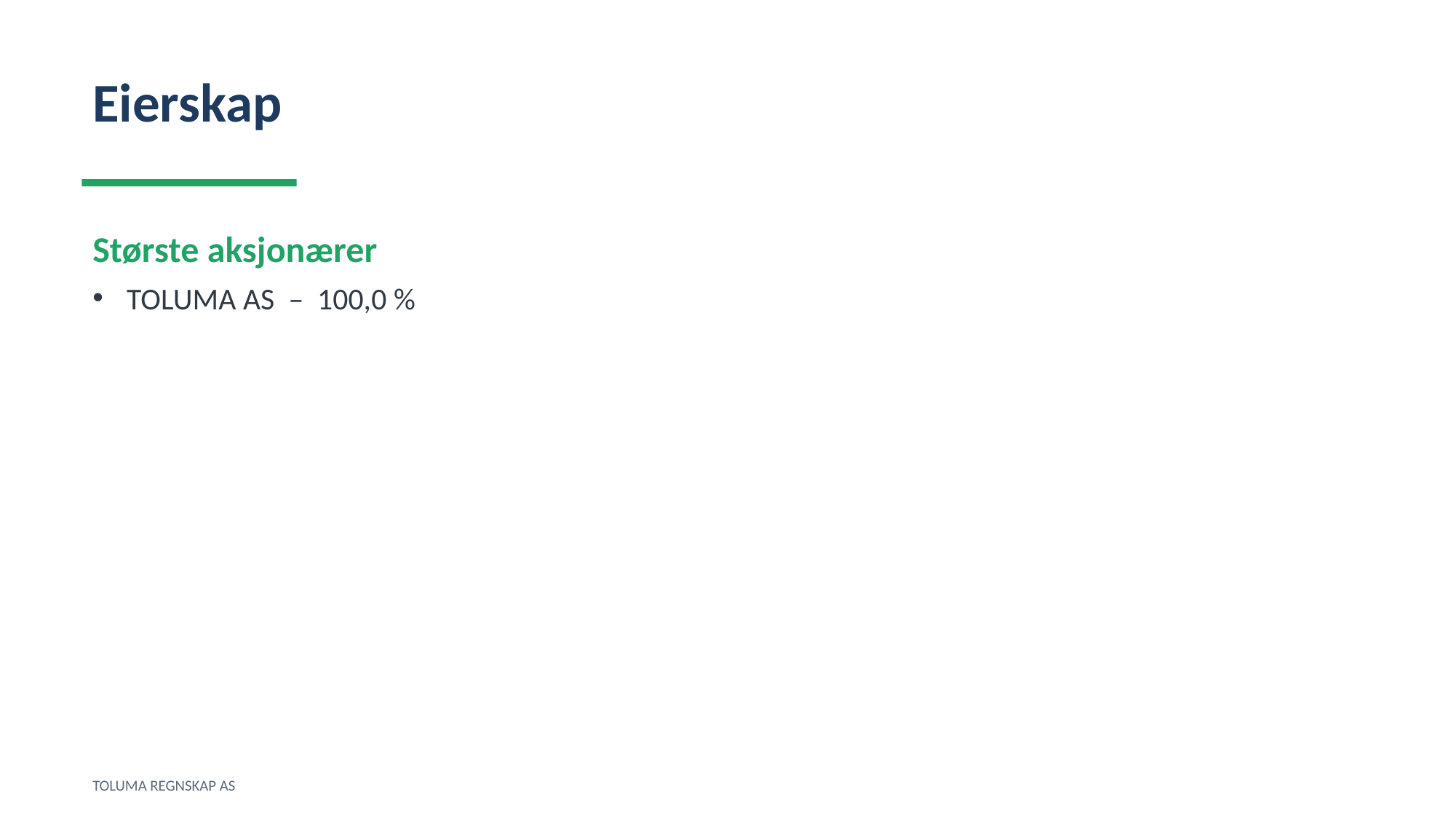

Eierskap

Største aksjonærer
TOLUMA AS  –  100,0 %
TOLUMA REGNSKAP AS